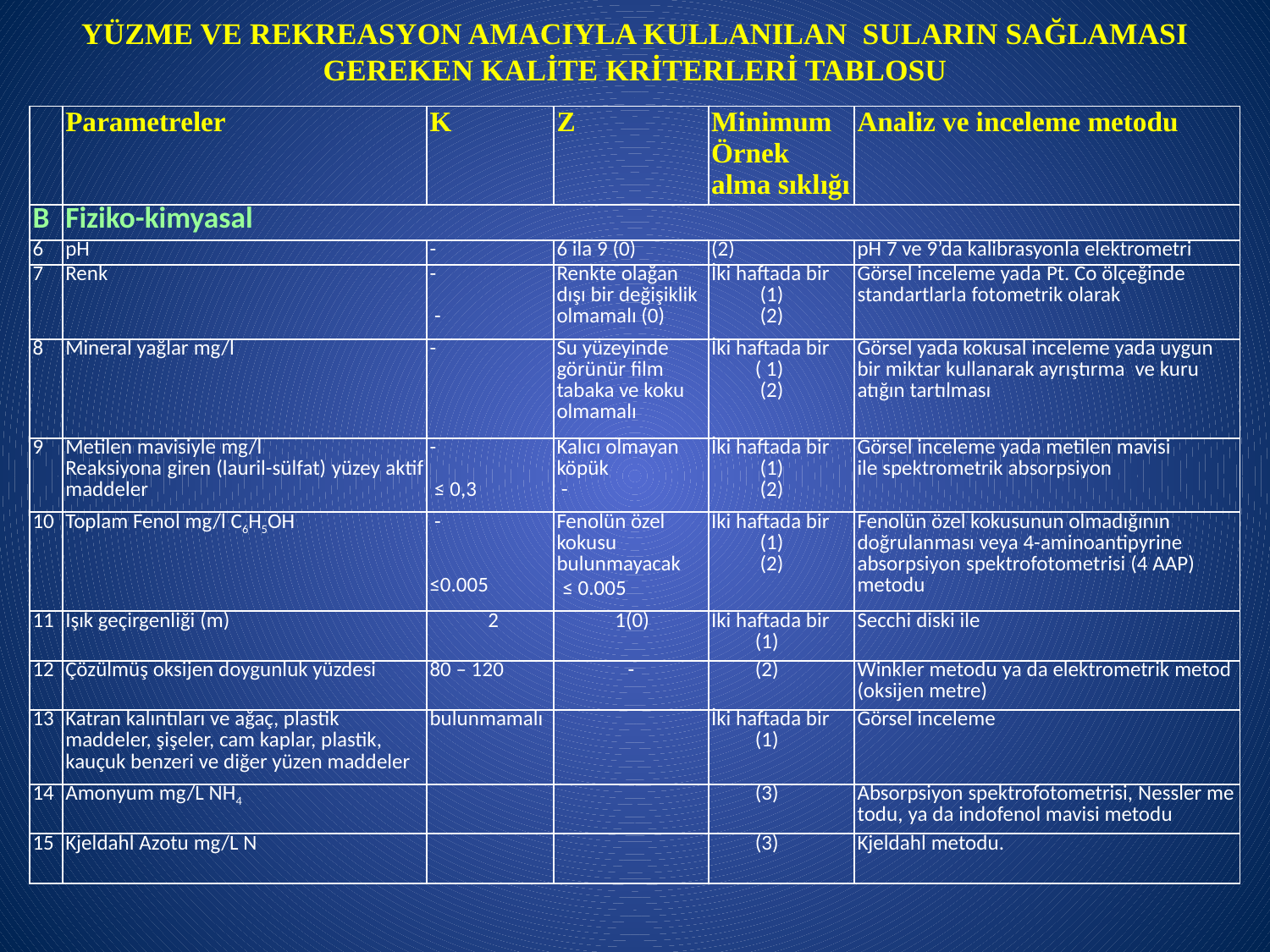

# YÜZME VE REKREASYON AMACIYLA KULLANILAN  SULARIN SAĞLAMASI GEREKEN KALİTE KRİTERLERİ TABLOSU
|  | Parametreler | K | Z | Minimum Örnek alma sıklığı | Analiz ve inceleme metodu |
| --- | --- | --- | --- | --- | --- |
| B | Fiziko-kimyasal |  |  |  |  |
| 6 | pH | - | 6 ila 9 (0) | (2) | pH 7 ve 9’da kalibrasyonla elektrometri |
| 7 | Renk | -    - | Renkte olağan dışı bir değişiklik olmamalı (0) | İki haftada bir           (1)           (2) | Görsel inceleme yada Pt. Co ölçeğinde standartlarla fotometrik olarak |
| 8 | Mineral yağlar mg/l | - | Su yüzeyinde görünür film tabaka ve koku olmamalı | İki haftada bir          ( 1)           (2) | Görsel yada kokusal inceleme yada uygun bir miktar kullanarak ayrıştırma  ve kuru atığın tartılması |
| 9 | Metilen mavisiyle mg/l Reaksiyona giren (lauril-sülfat) yüzey aktif maddeler | -   ≤ 0,3 | Kalıcı olmayan köpük  - | İki haftada bir           (1)            (2) | Görsel inceleme yada metilen mavisi ile spektrometrik absorpsiyon |
| 10 | Toplam Fenol mg/l C6H5OH | - ≤0.005 | Fenolün özel kokusu bulunmayacak ≤ 0.005 | İki haftada bir           (1)            (2) | Fenolün özel kokusunun olmadığının doğrulanması veya 4-aminoantipyrine absorpsiyon spektrofotometrisi (4 AAP) metodu |
| 11 | Işık geçirgenliği (m) | 2 | 1(0) | İki haftada bir          (1) | Secchi diski ile |
| 12 | Çözülmüş oksijen doygunluk yüzdesi | 80 – 120 | - | (2) | Winkler metodu ya da elektrometrik metod (oksijen metre) |
| 13 | Katran kalıntıları ve ağaç, plastik maddeler, şişeler, cam kaplar, plastik, kauçuk benzeri ve diğer yüzen maddeler | bulunmamalı |  | İki haftada bir          (1) | Görsel inceleme |
| 14 | Amonyum mg/L NH4 |  |  | (3) | Absorpsiyon spektrofotometrisi, Nessler metodu, ya da indofenol mavisi metodu |
| 15 | Kjeldahl Azotu mg/L N |  |  | (3) | Kjeldahl metodu. |